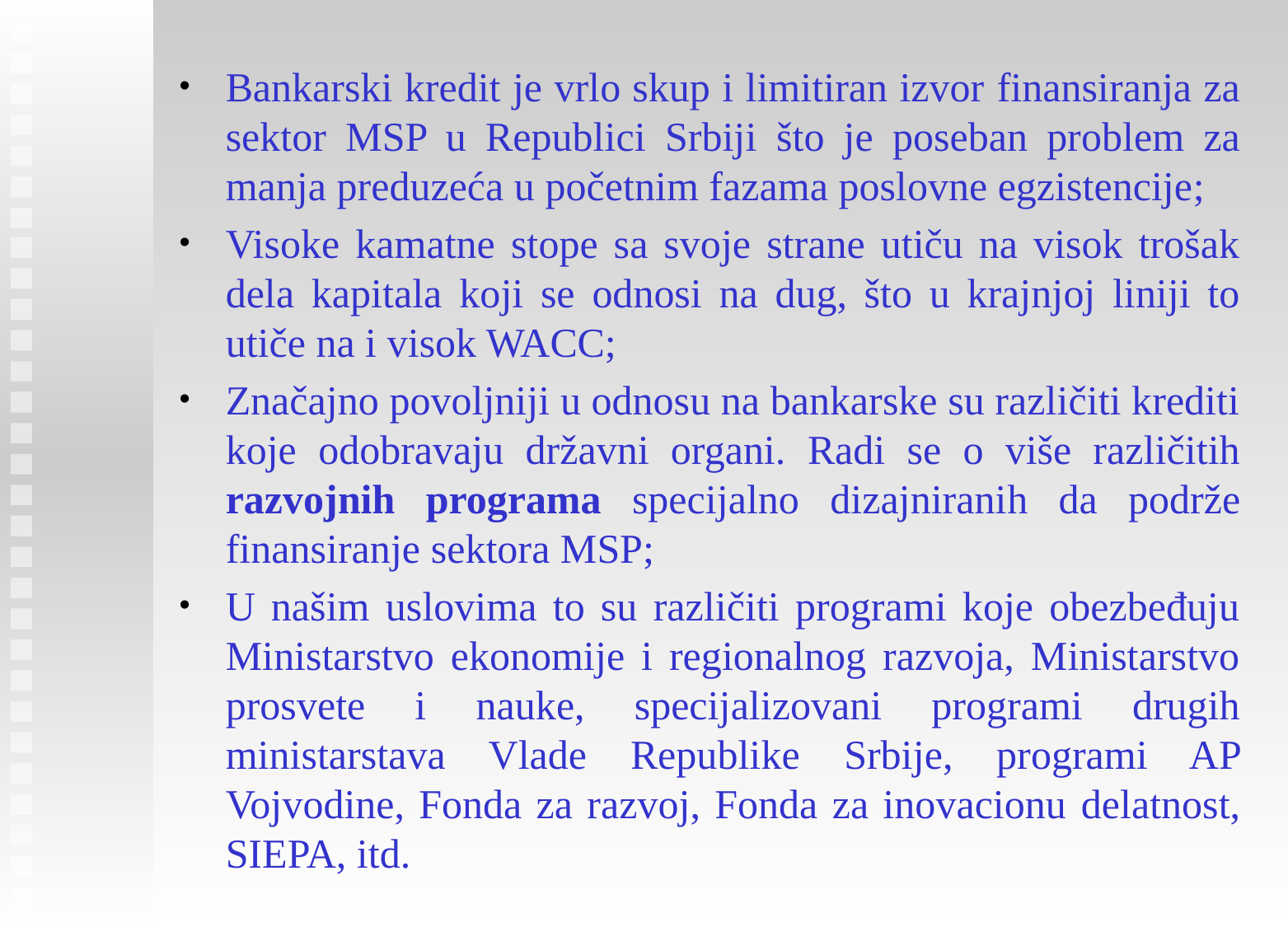

Bankarski kredit je vrlo skup i limitiran izvor finansiranja za sektor MSP u Republici Srbiji što je poseban problem za manja preduzeća u početnim fazama poslovne egzistencije;
Visoke kamatne stope sa svoje strane utiču na visok trošak dela kapitala koji se odnosi na dug, što u krajnjoj liniji to utiče na i visok WACC;
Značajno povoljniji u odnosu na bankarske su različiti krediti koje odobravaju državni organi. Radi se o više različitih razvojnih programa specijalno dizajniranih da podrže finansiranje sektora MSP;
U našim uslovima to su različiti programi koje obezbeđuju Ministarstvo ekonomije i regionalnog razvoja, Ministarstvo prosvete i nauke, specijalizovani programi drugih ministarstava Vlade Republike Srbije, programi AP Vojvodine, Fonda za razvoj, Fonda za inovacionu delatnost, SIEPA, itd.